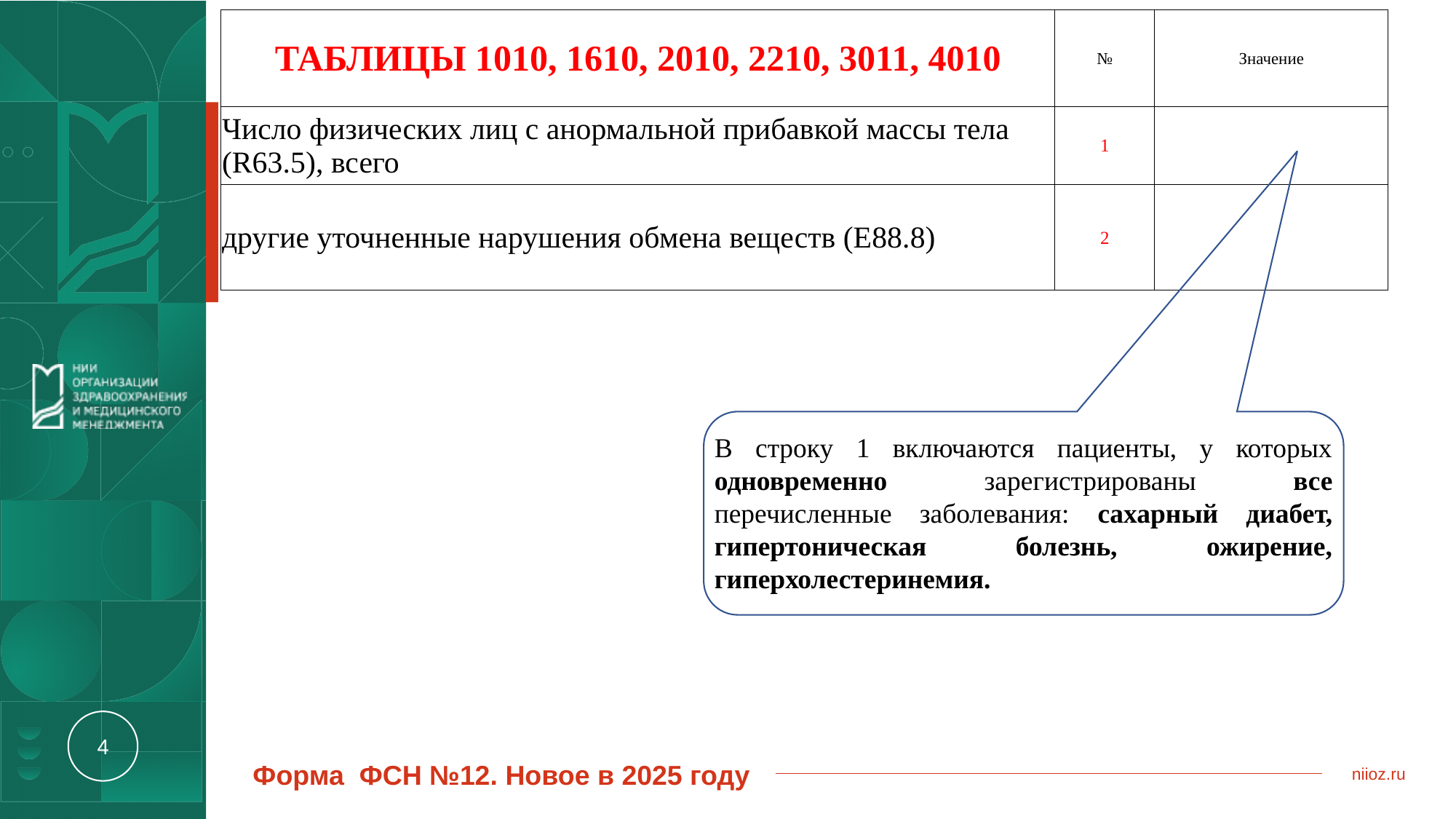

| ТАБЛИЦЫ 1010, 1610, 2010, 2210, 3011, 4010 | № | Значение |
| --- | --- | --- |
| Число физических лиц с анормальной прибавкой массы тела (R63.5), всего | 1 |  |
| другие уточненные нарушения обмена веществ (E88.8) | 2 |  |

В строку 1 включаются пациенты, у которых одновременно зарегистрированы все перечисленные заболевания: сахарный диабет, гипертоническая болезнь, ожирение, гиперхолестеринемия.
Форма  ФСН №12. Новое в 2025 году